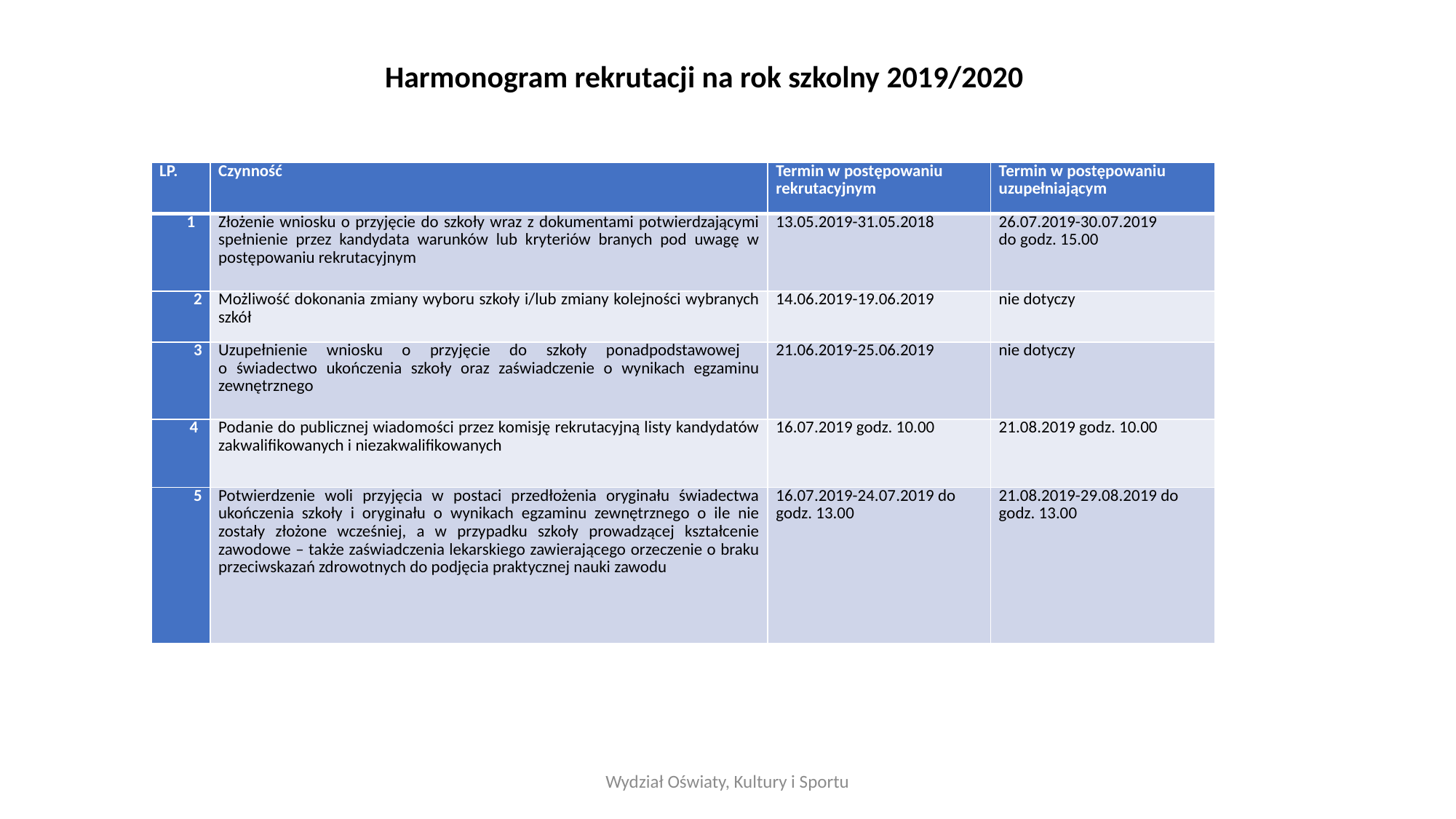

Harmonogram rekrutacji na rok szkolny 2019/2020

| LP. | Czynność | Termin w postępowaniu rekrutacyjnym | Termin w postępowaniu uzupełniającym |
| --- | --- | --- | --- |
| 1 | Złożenie wniosku o przyjęcie do szkoły wraz z dokumentami potwierdzającymi spełnienie przez kandydata warunków lub kryteriów branych pod uwagę w postępowaniu rekrutacyjnym | 13.05.2019-31.05.2018 | 26.07.2019-30.07.2019 do godz. 15.00 |
| 2 | Możliwość dokonania zmiany wyboru szkoły i/lub zmiany kolejności wybranych szkół | 14.06.2019-19.06.2019 | nie dotyczy |
| 3 | Uzupełnienie wniosku o przyjęcie do szkoły ponadpodstawowej o świadectwo ukończenia szkoły oraz zaświadczenie o wynikach egzaminu zewnętrznego | 21.06.2019-25.06.2019 | nie dotyczy |
| 4 | Podanie do publicznej wiadomości przez komisję rekrutacyjną listy kandydatów zakwalifikowanych i niezakwalifikowanych | 16.07.2019 godz. 10.00 | 21.08.2019 godz. 10.00 |
| 5 | Potwierdzenie woli przyjęcia w postaci przedłożenia oryginału świadectwa ukończenia szkoły i oryginału o wynikach egzaminu zewnętrznego o ile nie zostały złożone wcześniej, a w przypadku szkoły prowadzącej kształcenie zawodowe – także zaświadczenia lekarskiego zawierającego orzeczenie o braku przeciwskazań zdrowotnych do podjęcia praktycznej nauki zawodu | 16.07.2019-24.07.2019 do godz. 13.00 | 21.08.2019-29.08.2019 do godz. 13.00 |
Wydział Oświaty, Kultury i Sportu